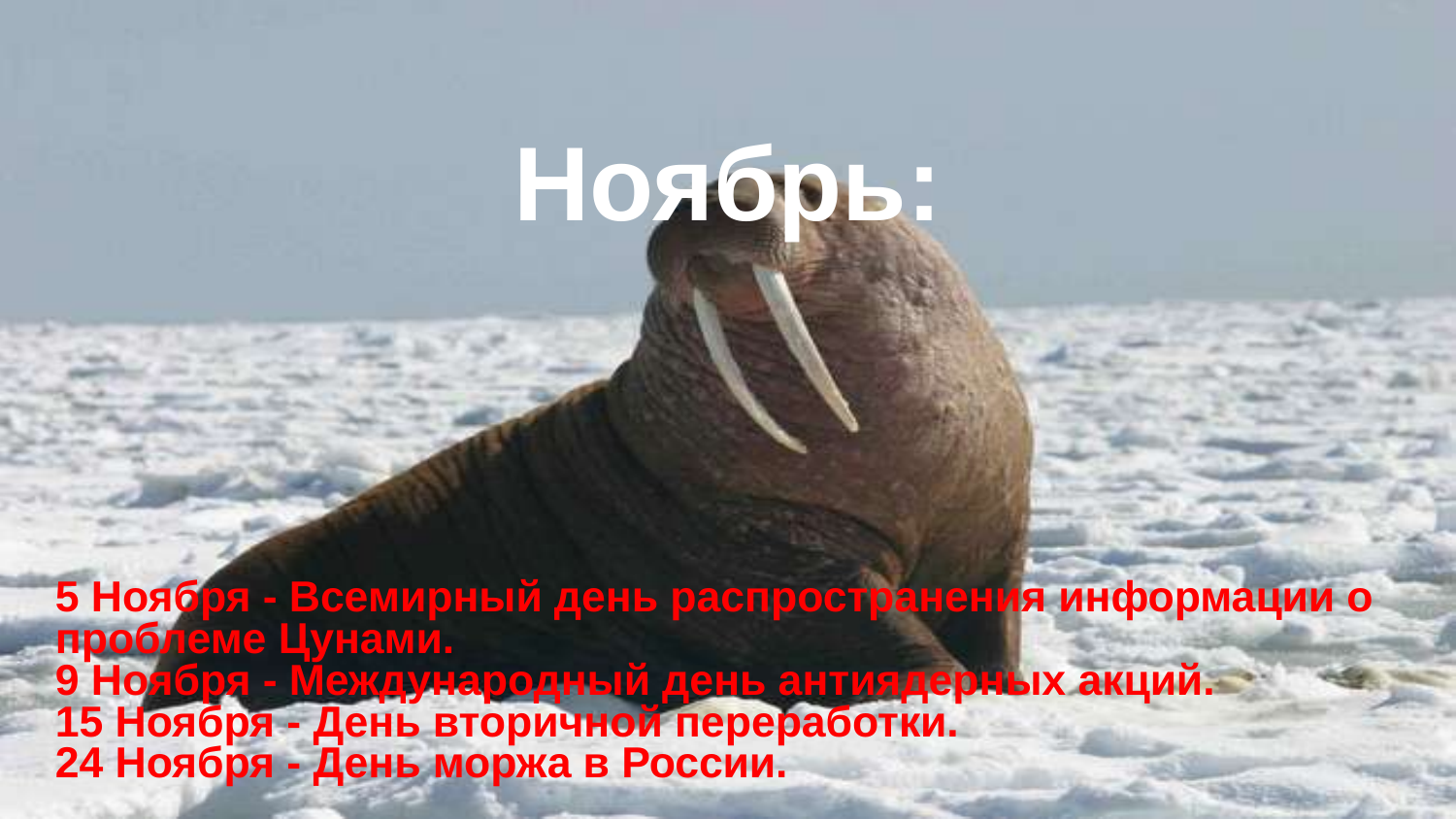

# Ноябрь:
5 Ноября - Всемирный день распространения информации о проблеме Цунами.
9 Ноября - Международный день антиядерных акций.
15 Ноября - День вторичной переработки.
24 Ноября - День моржа в России.